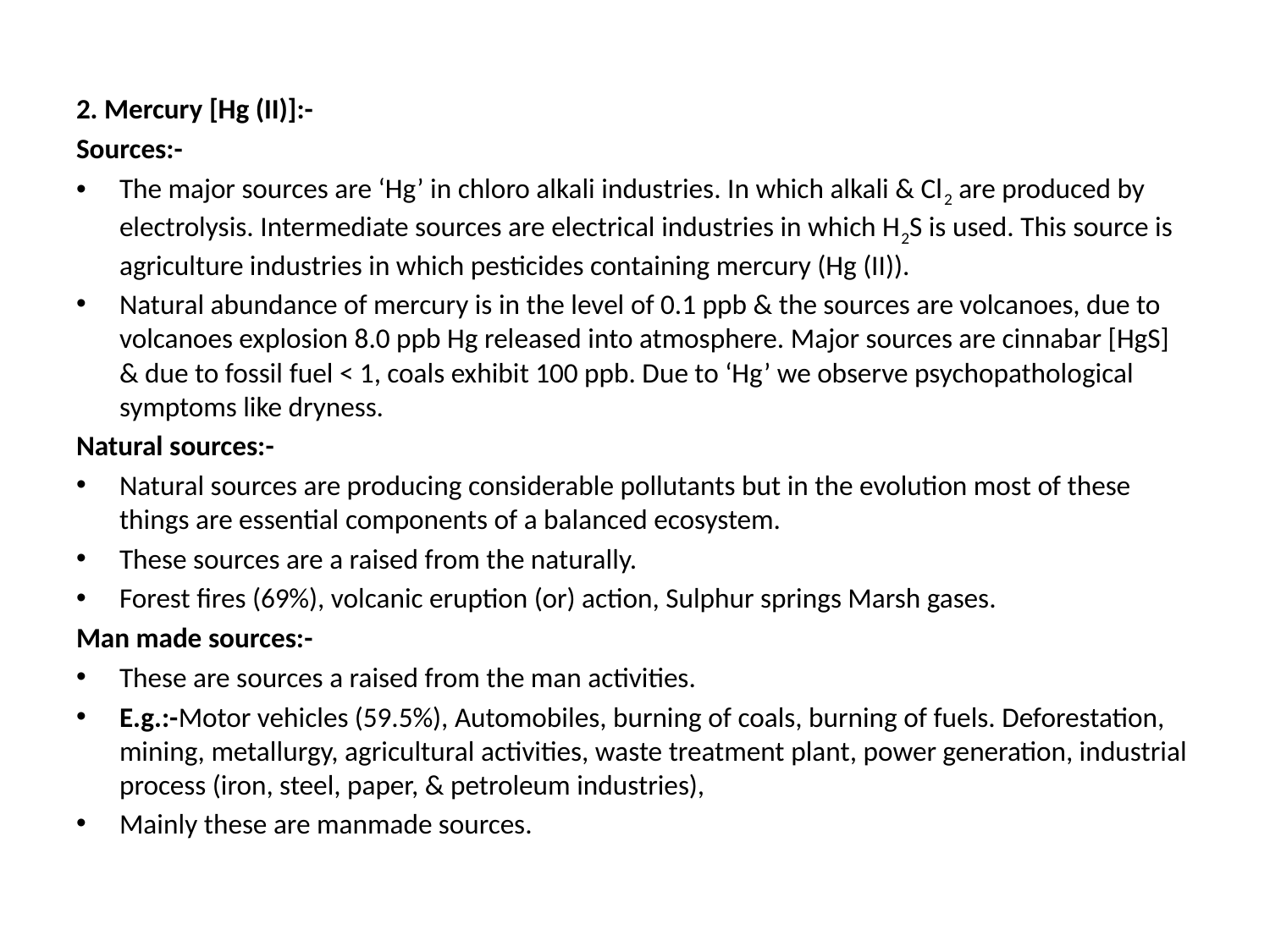

2. Mercury [Hg (II)]:-
Sources:-
The major sources are ‘Hg’ in chloro alkali industries. In which alkali & Cl2 are produced by electrolysis. Intermediate sources are electrical industries in which H2S is used. This source is agriculture industries in which pesticides containing mercury (Hg (II)).
Natural abundance of mercury is in the level of 0.1 ppb & the sources are volcanoes, due to volcanoes explosion 8.0 ppb Hg released into atmosphere. Major sources are cinnabar [HgS] & due to fossil fuel < 1, coals exhibit 100 ppb. Due to ‘Hg’ we observe psychopathological symptoms like dryness.
Natural sources:-
Natural sources are producing considerable pollutants but in the evolution most of these things are essential components of a balanced ecosystem.
These sources are a raised from the naturally.
Forest fires (69%), volcanic eruption (or) action, Sulphur springs Marsh gases.
Man made sources:-
These are sources a raised from the man activities.
E.g.:-Motor vehicles (59.5%), Automobiles, burning of coals, burning of fuels. Deforestation, mining, metallurgy, agricultural activities, waste treatment plant, power generation, industrial process (iron, steel, paper, & petroleum industries),
Mainly these are manmade sources.